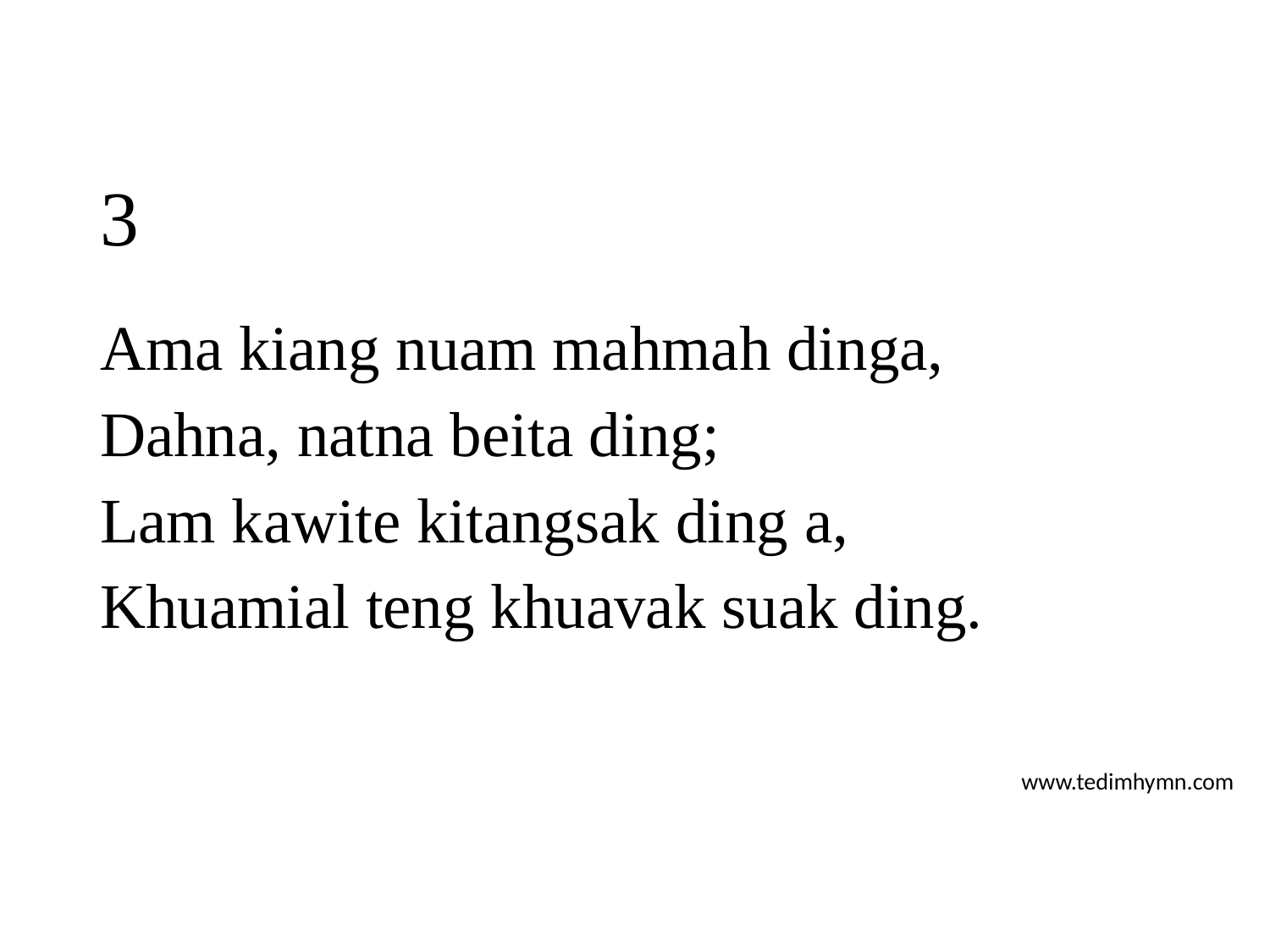

# 3
Ama kiang nuam mahmah dinga,
Dahna, natna beita ding;
Lam kawite kitangsak ding a,
Khuamial teng khuavak suak ding.
www.tedimhymn.com